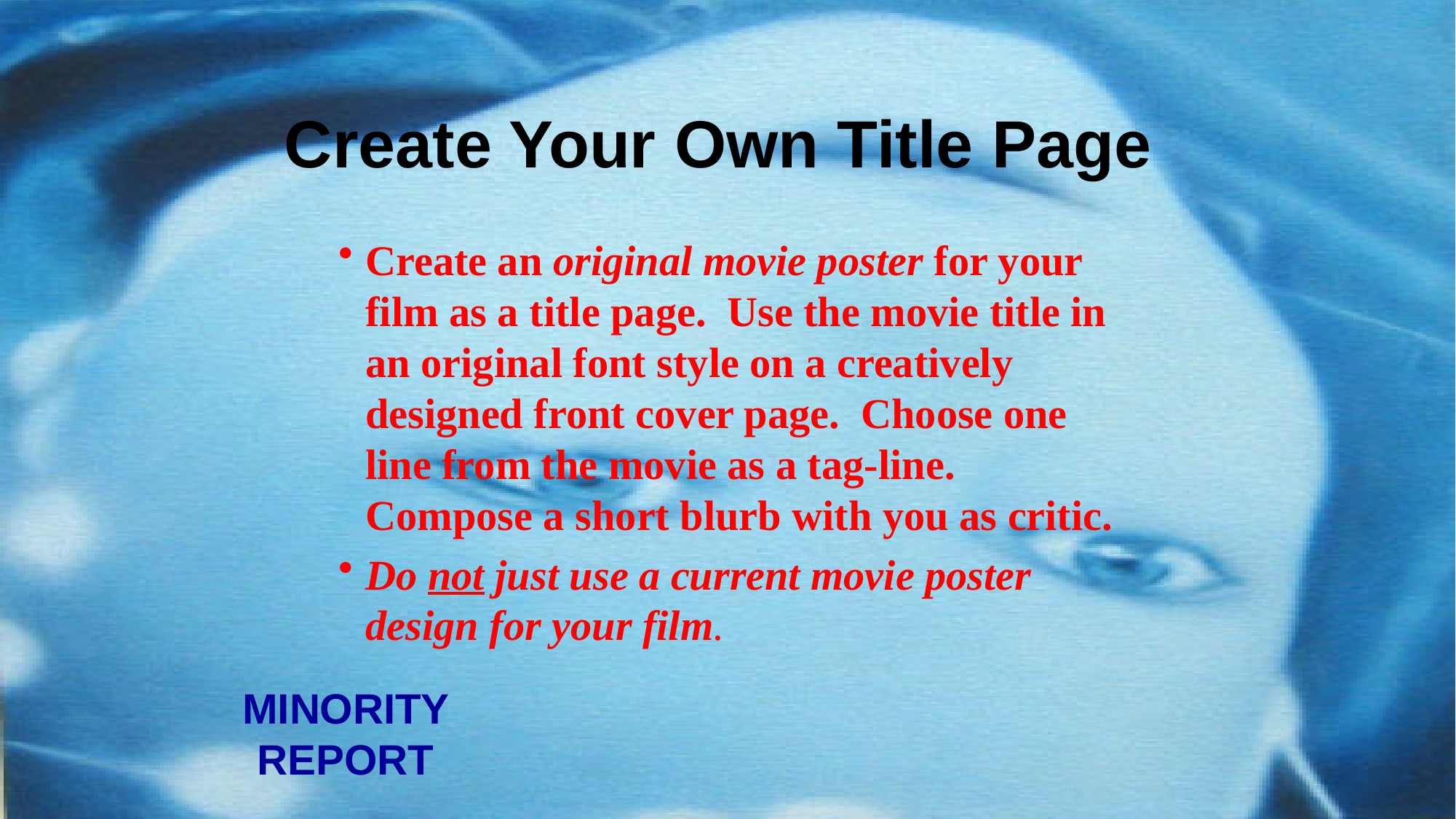

# Create Your Own Title Page
Create an original movie poster for your film as a title page.  Use the movie title in an original font style on a creatively designed front cover page.  Choose one line from the movie as a tag-line.  Compose a short blurb with you as critic.
Do not just use a current movie poster design for your film.
MINORITY REPORT